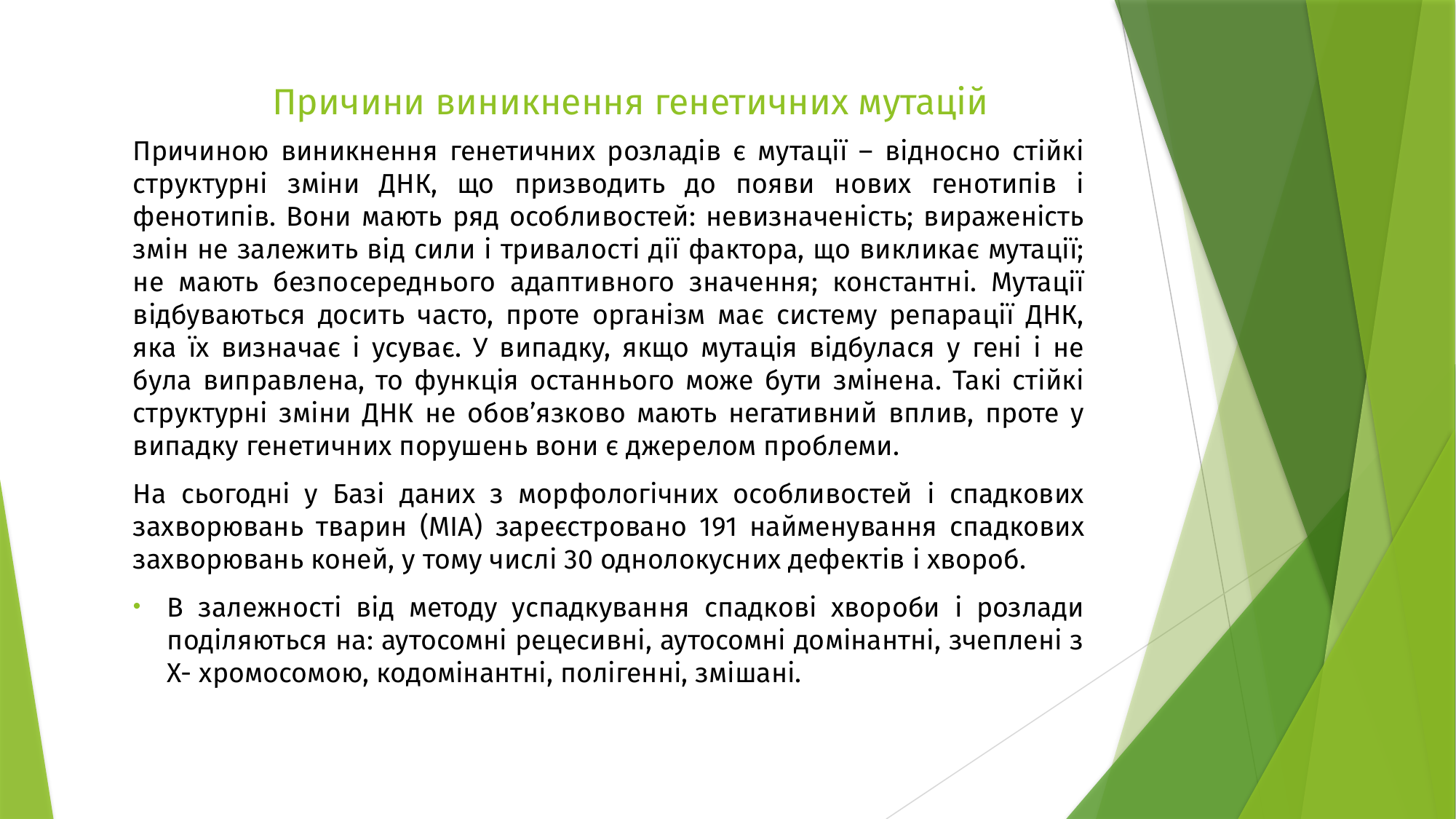

# Причини виникнення генетичних мутацій
Причиною виникнення генетичних розладів є мутації – відносно стійкі структурні зміни ДНК, що призводить до появи нових генотипів і фенотипів. Вони мають ряд особливостей: невизначеність; вираженість змін не залежить від сили і тривалості дії фактора, що викликає мутації; не мають безпосереднього адаптивного значення; константні. Мутації відбуваються досить часто, проте організм має систему репарації ДНК, яка їх визначає і усуває. У випадку, якщо мутація відбулася у гені і не була виправлена, то функція останнього може бути змінена. Такі стійкі структурні зміни ДНК не обов’язково мають негативний вплив, проте у випадку генетичних порушень вони є джерелом проблеми.
На сьогодні у Базі даних з морфологічних особливостей і спадкових захворювань тварин (MIA) зареєстровано 191 найменування спадкових захворювань коней, у тому числі 30 однолокусних дефектів і хвороб.
В залежності від методу успадкування спадкові хвороби і розлади поділяються на: аутосомні рецесивні, аутосомні домінантні, зчеплені з Х- хромосомою, кодомінантні, полігенні, змішані.